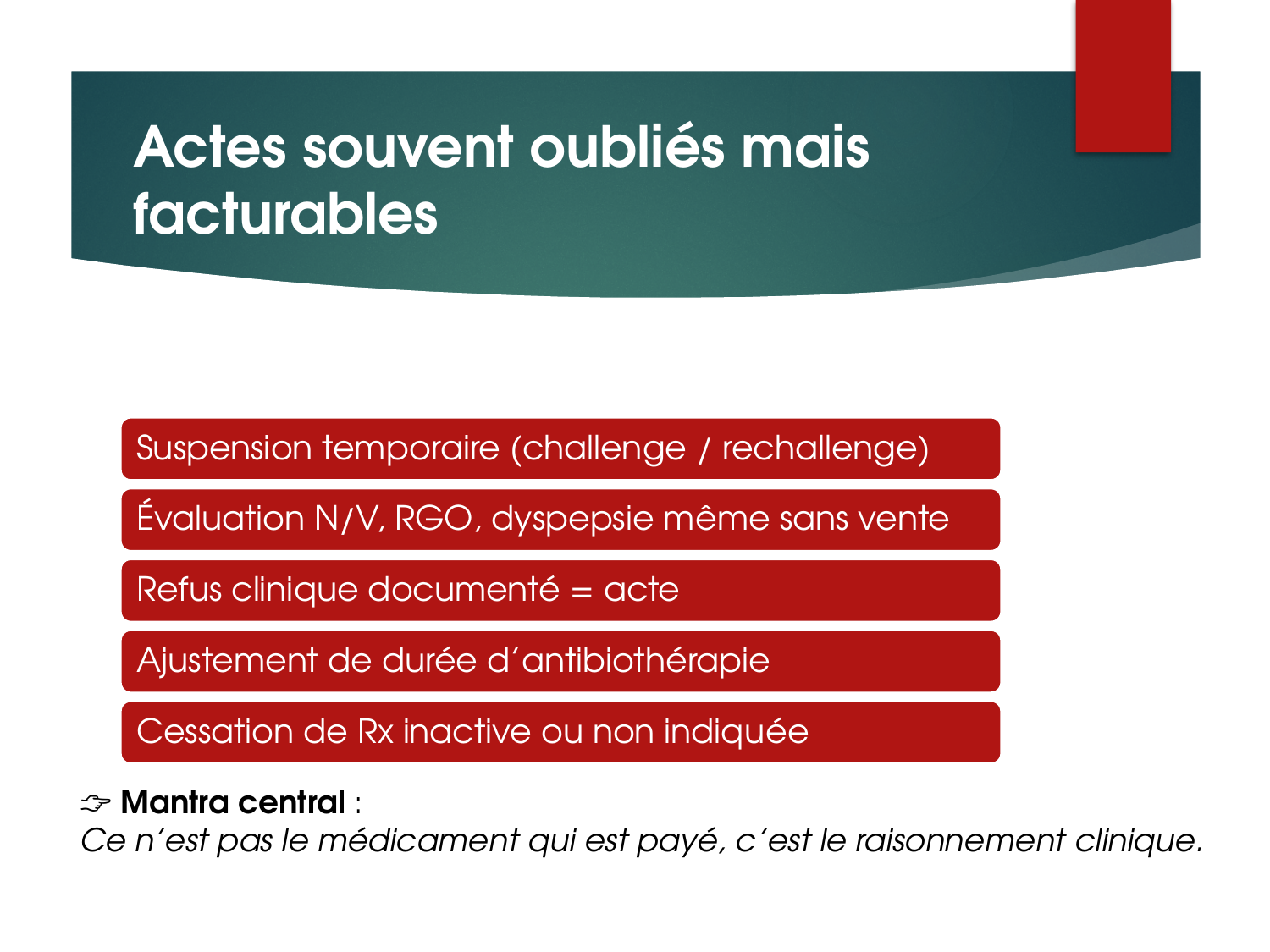

# Actes souvent oubliés mais facturables
Suspension temporaire (challenge / rechallenge)
Évaluation N/V, RGO, dyspepsie même sans vente
Refus clinique documenté = acte
Ajustement de durée d’antibiothérapie
Cessation de Rx inactive ou non indiquée
👉 Mantra central :
Ce n’est pas le médicament qui est payé, c’est le raisonnement clinique.